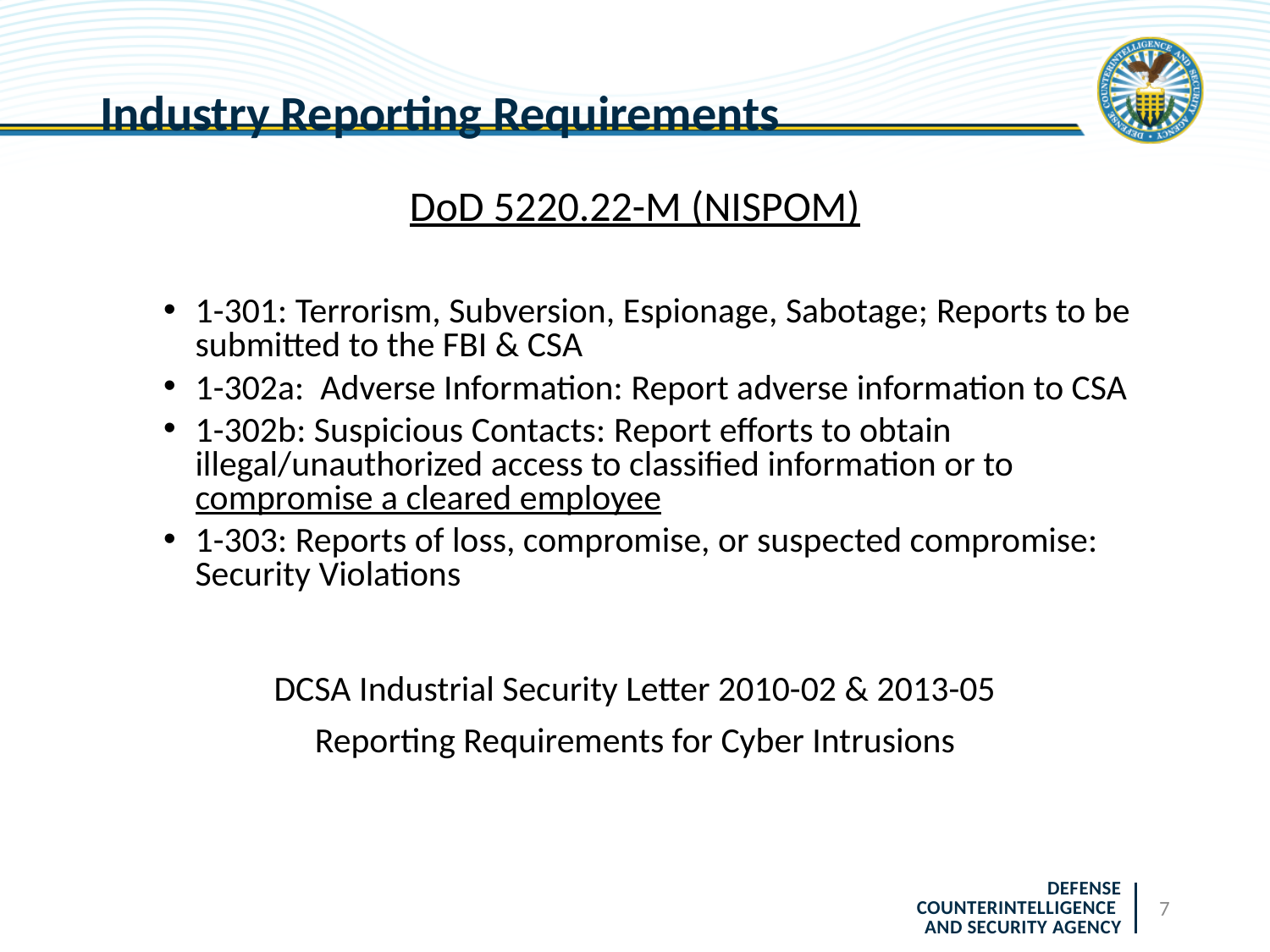

# Industry Reporting Requirements
DoD 5220.22-M (NISPOM)

1-301: Terrorism, Subversion, Espionage, Sabotage; Reports to be submitted to the FBI & CSA
1-302a:  Adverse Information: Report adverse information to CSA
1-302b: Suspicious Contacts: Report efforts to obtain illegal/unauthorized access to classified information or to compromise a cleared employee
1-303: Reports of loss, compromise, or suspected compromise: Security Violations

DCSA Industrial Security Letter 2010-02 & 2013-05
Reporting Requirements for Cyber Intrusions
7